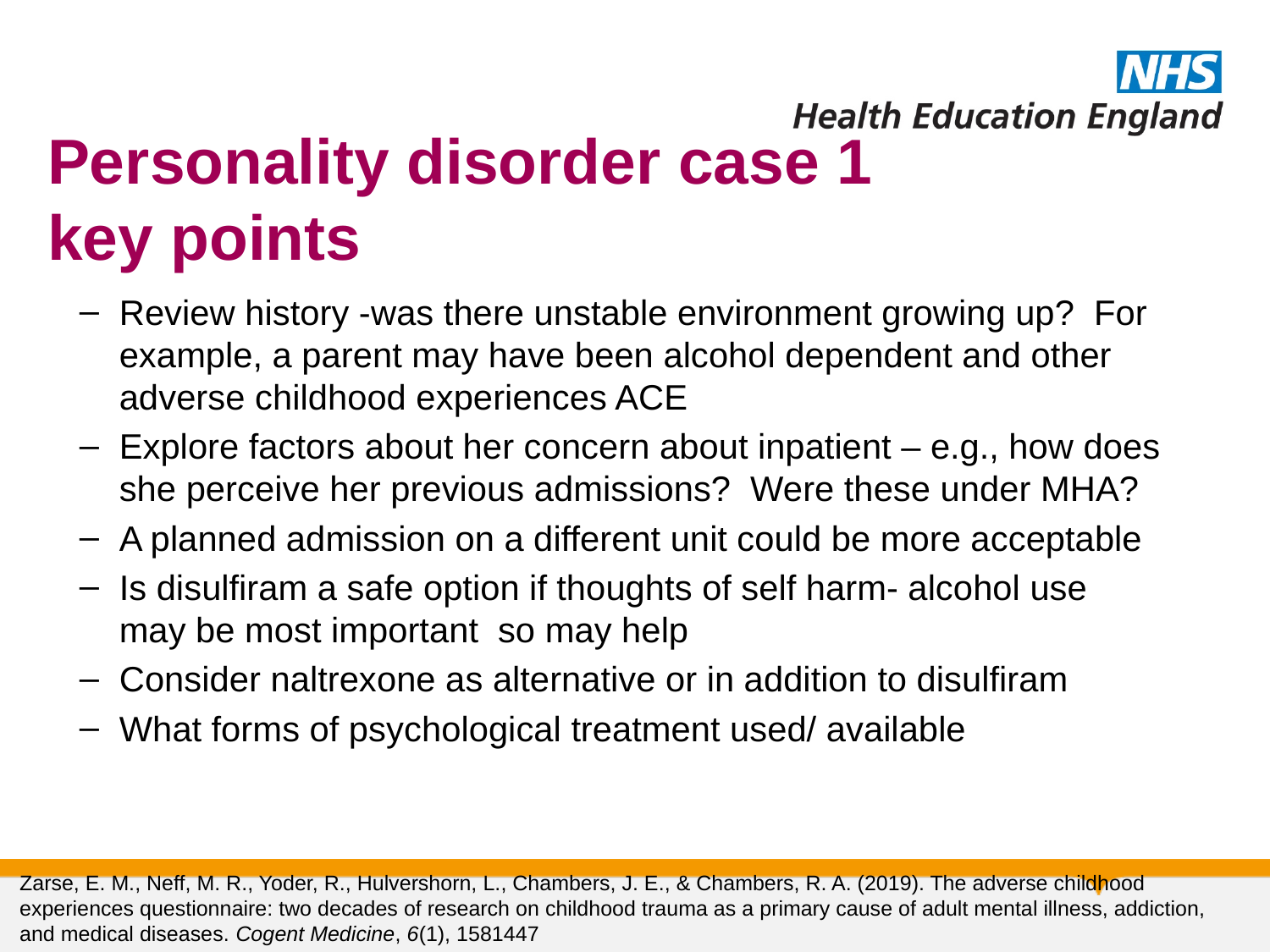

# Personality disorder case 1 key points
Review history -was there unstable environment growing up?  For example, a parent may have been alcohol dependent and other adverse childhood experiences ACE
Explore factors about her concern about inpatient – e.g., how does she perceive her previous admissions?  Were these under MHA?
A planned admission on a different unit could be more acceptable
Is disulfiram a safe option if thoughts of self harm- alcohol use may be most important  so may help
Consider naltrexone as alternative or in addition to disulfiram
What forms of psychological treatment used/ available

Zarse, E. M., Neff, M. R., Yoder, R., Hulvershorn, L., Chambers, J. E., & Chambers, R. A. (2019). The adverse childhood experiences questionnaire: two decades of research on childhood trauma as a primary cause of adult mental illness, addiction, and medical diseases. Cogent Medicine, 6(1), 1581447